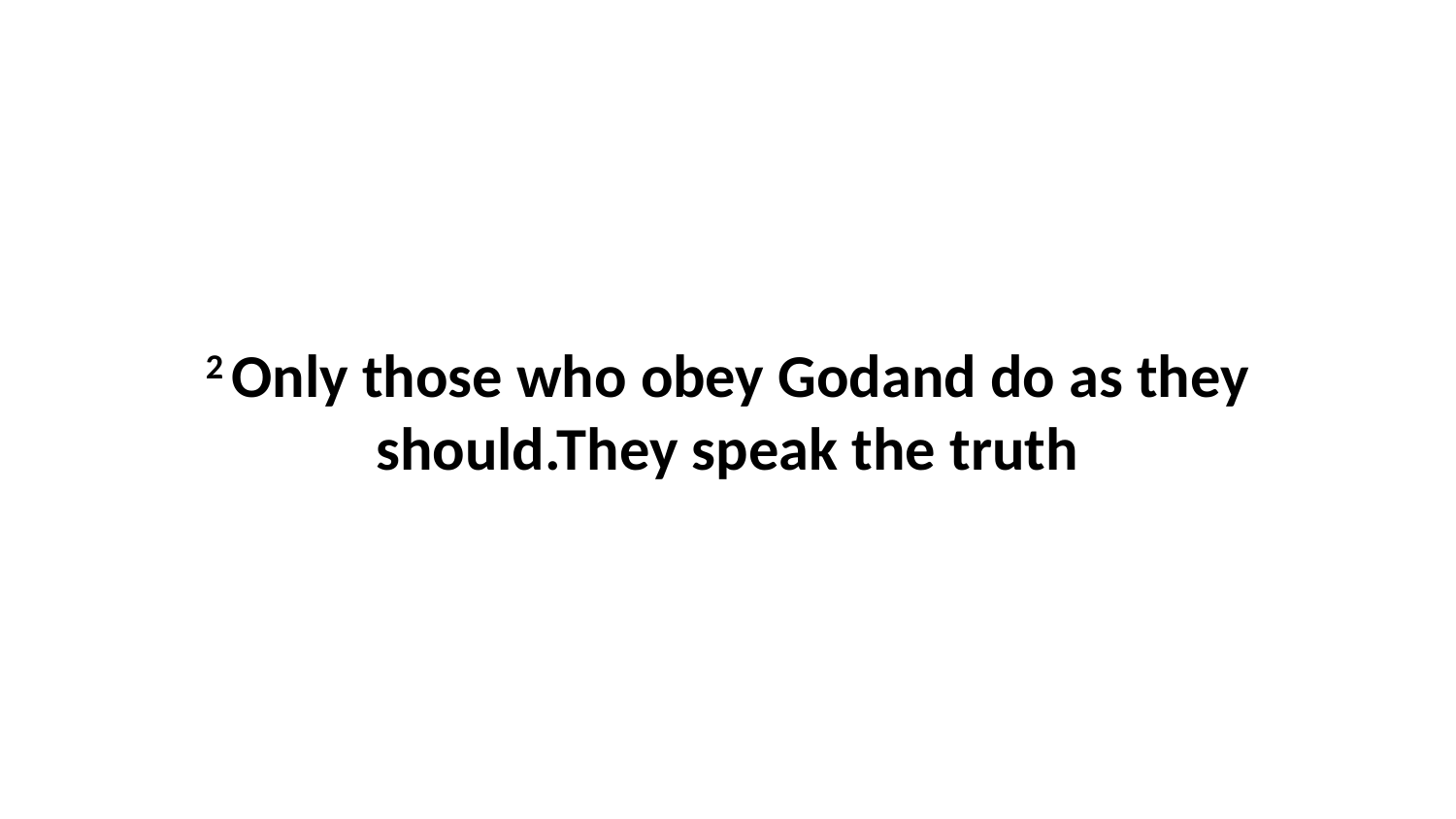

2 Only those who obey Godand do as they should.They speak the truth